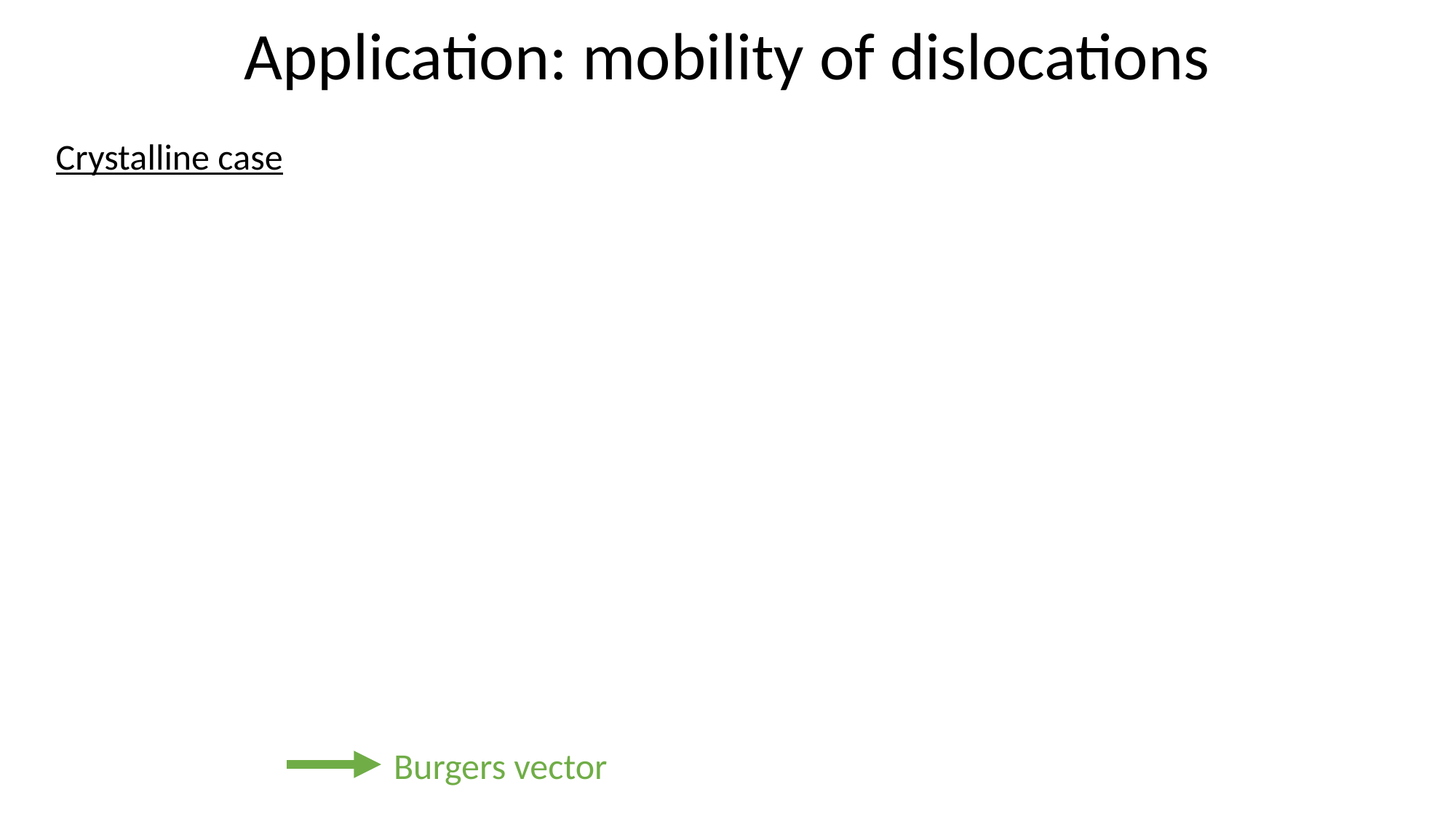

Application: mobility of dislocations
Crystalline case

Burgers vector